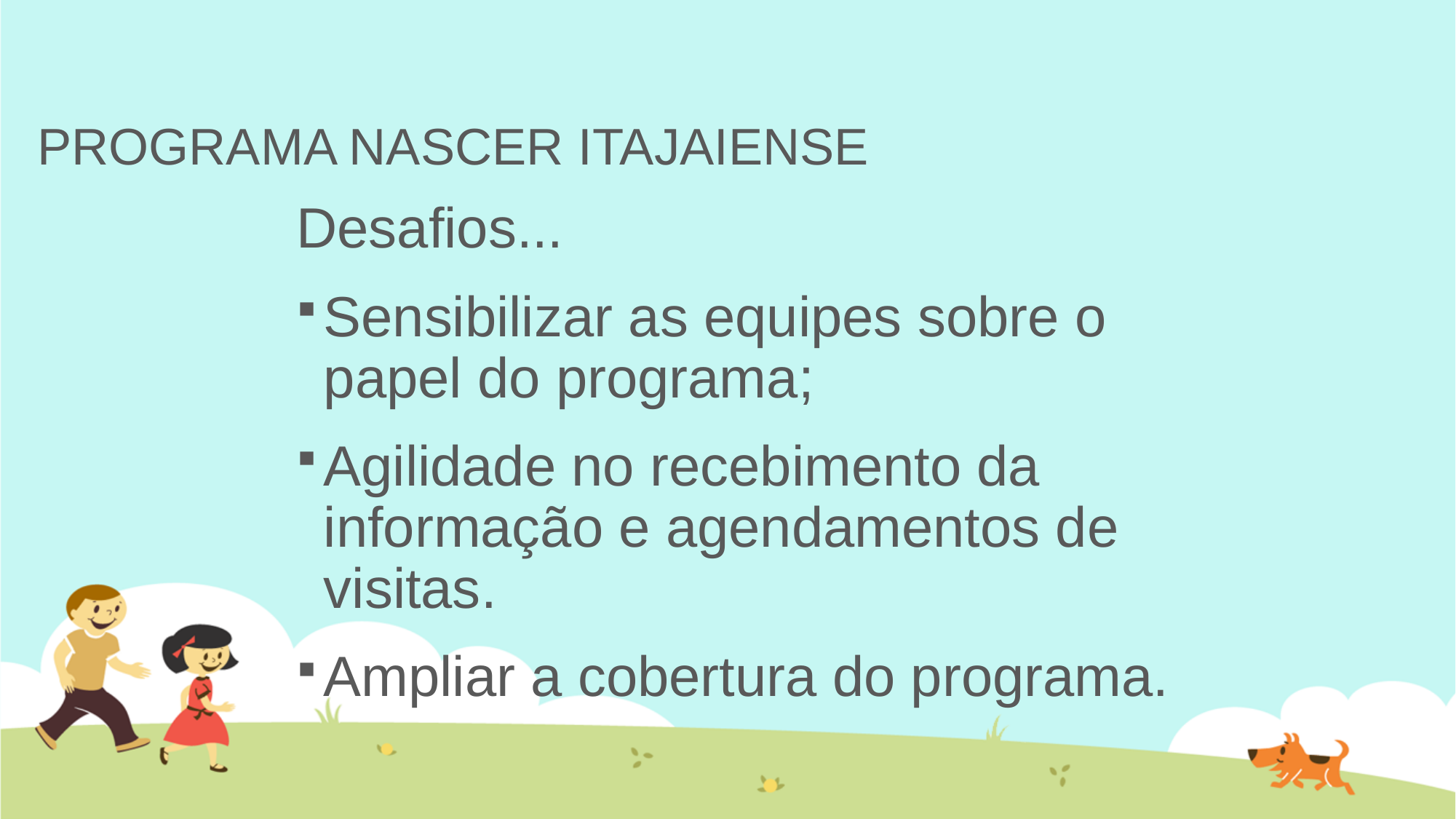

# PROGRAMA NASCER ITAJAIENSE
Desafios...
Sensibilizar as equipes sobre o papel do programa;
Agilidade no recebimento da informação e agendamentos de visitas.
Ampliar a cobertura do programa.